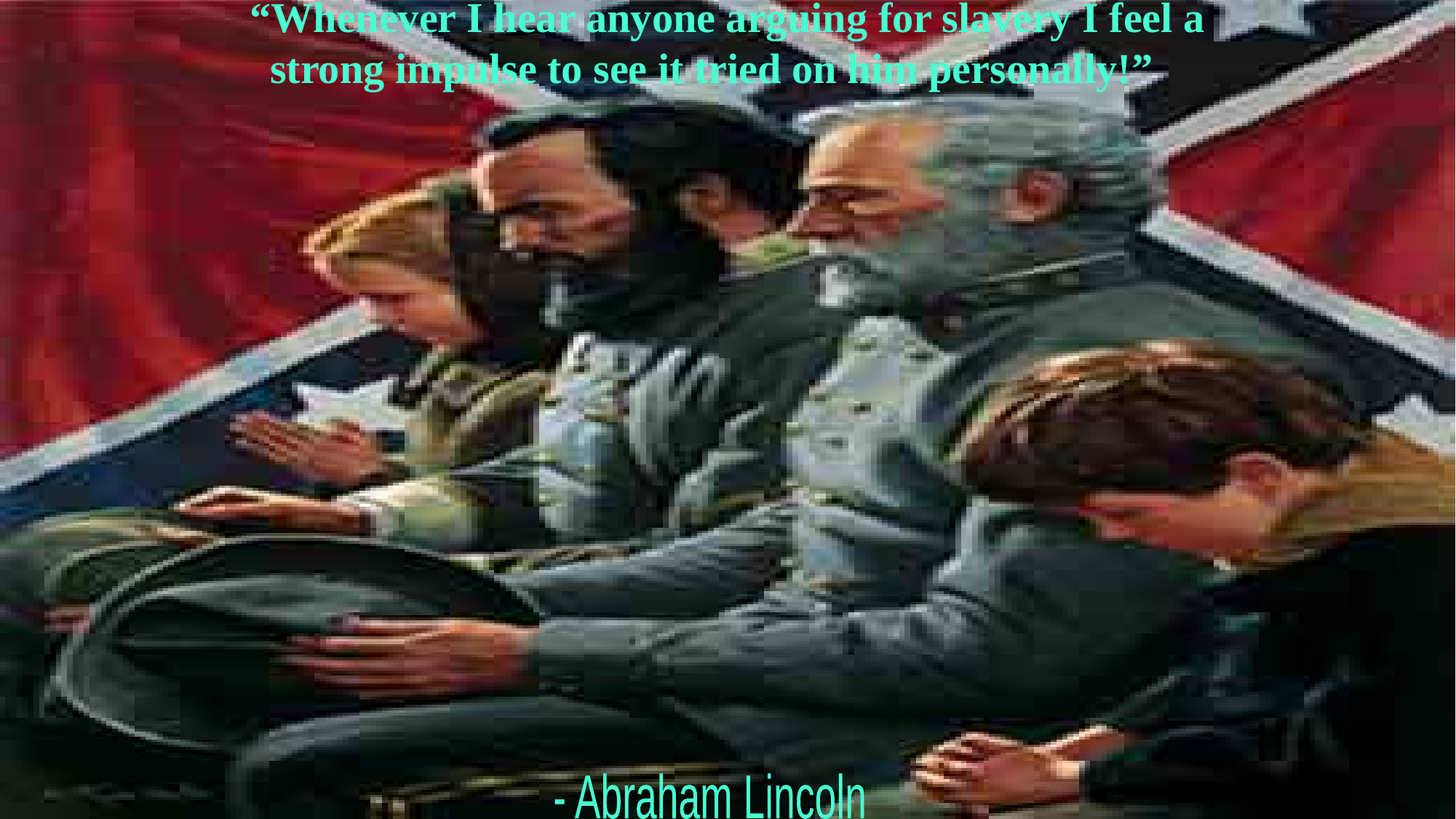

# “Whenever I hear anyone arguing for slavery I feel a strong impulse to see it tried on him personally!”
David Lee Burris:
To Our Shame The Social Issues That Concerned The Restoration Movement To The Exclusion Of Slavery Both Thirty Years Prior & Thirty Years After The Civil War Were Recreation Related:   Dancing – Card Playing – Horse Racing – Cock Fights – Gambling.  Tobacco & Temperance Issues Did Divide. The Only Social Issue Non-Recreational Getting Attention Was That Of Secret Societies – i.e. Masonry.
- Abraham Lincoln